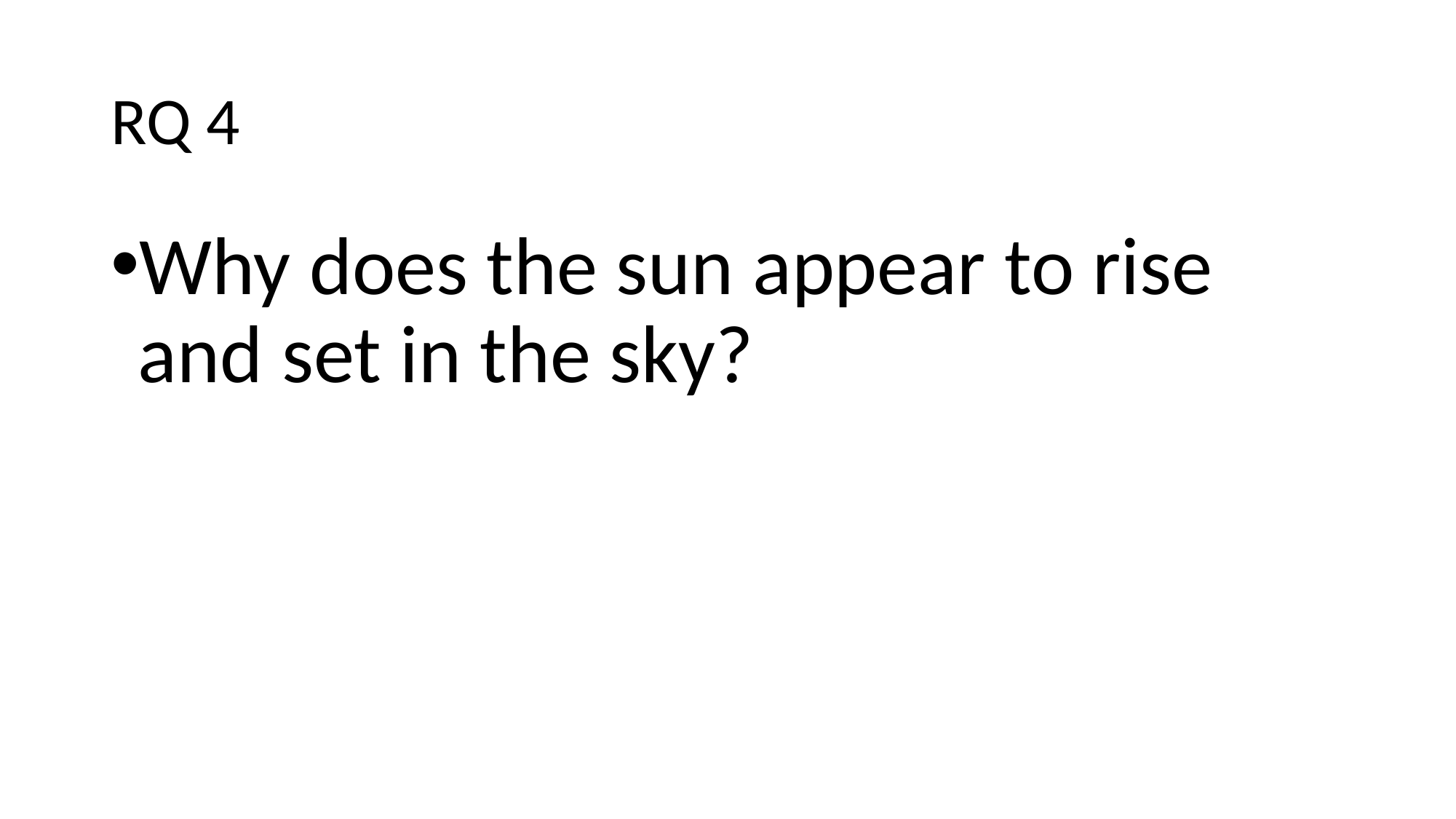

# RQ 4
Why does the sun appear to rise and set in the sky?